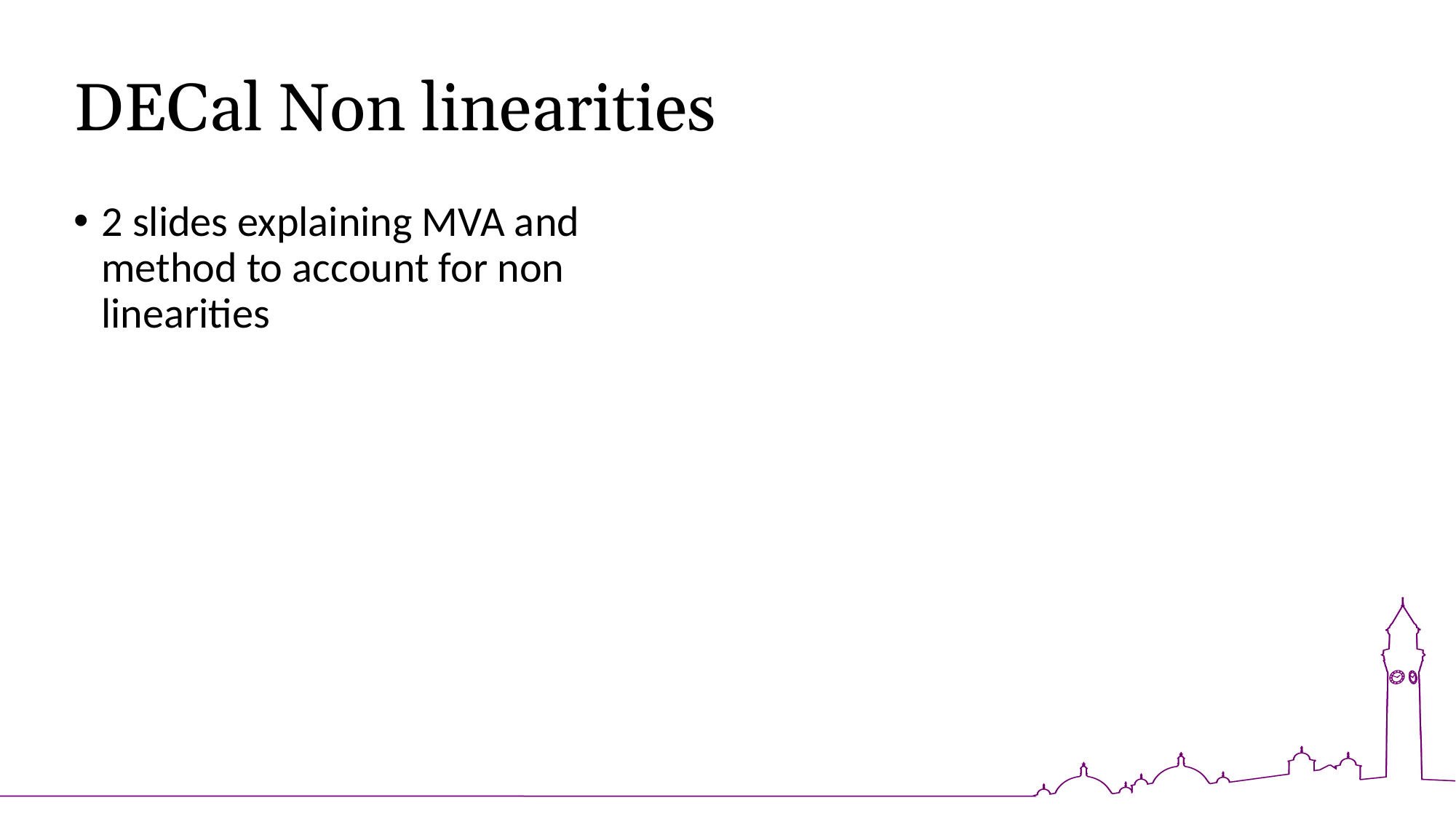

# DECal Non linearities
2 slides explaining MVA and method to account for non linearities